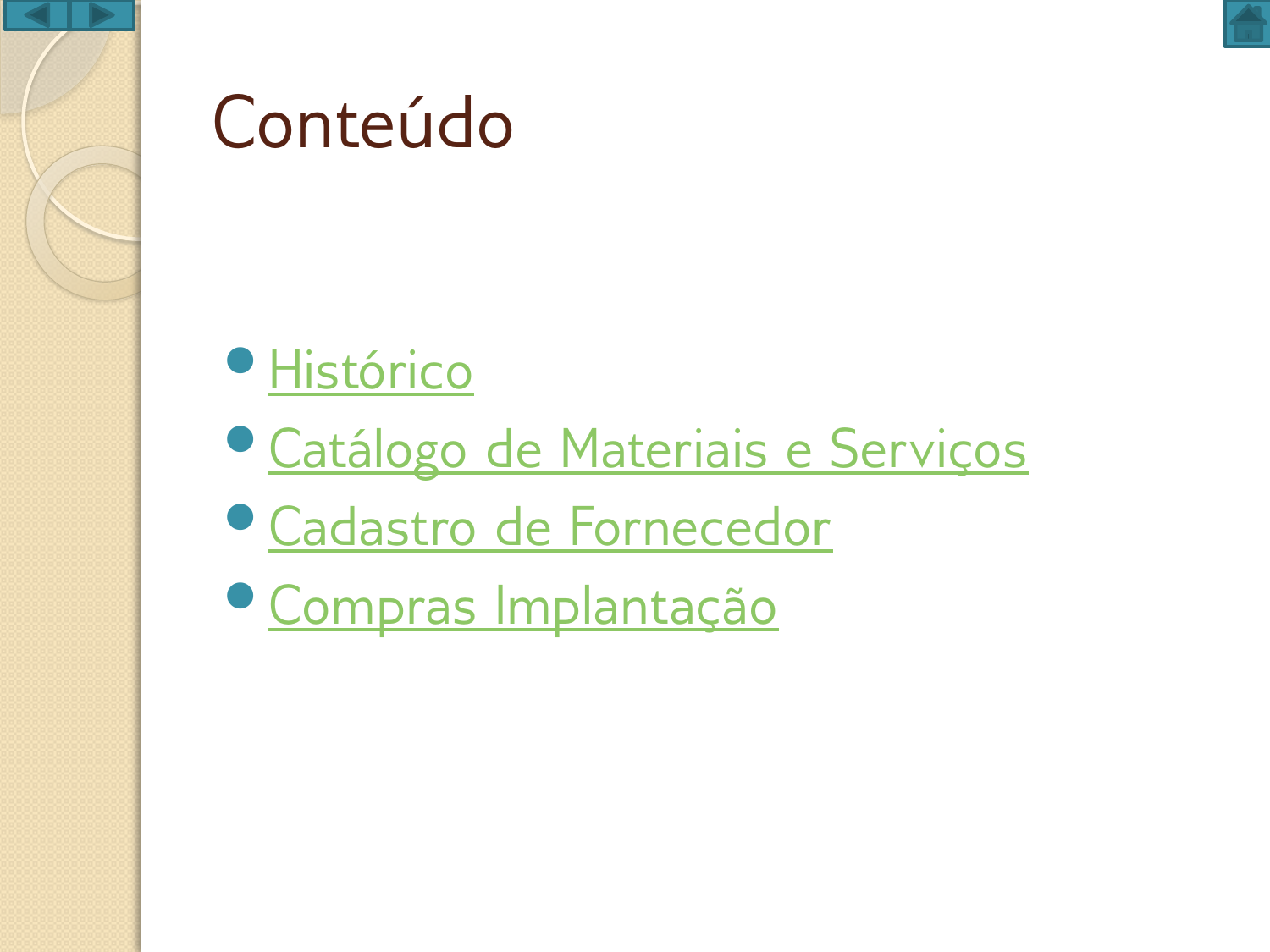

# Conteúdo
Histórico
Catálogo de Materiais e Serviços
Cadastro de Fornecedor
Compras Implantação